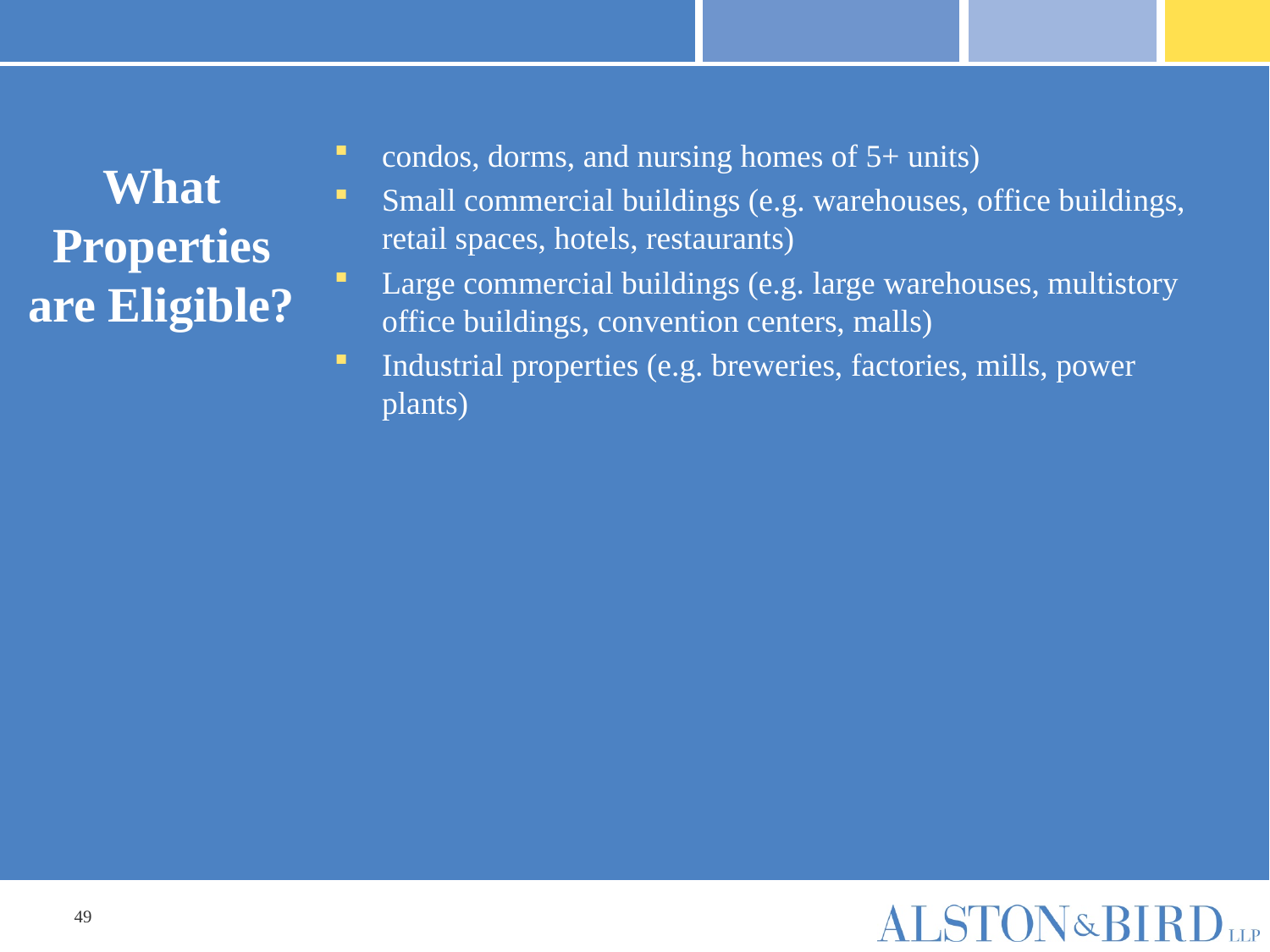

condos, dorms, and nursing homes of 5+ units)
Small commercial buildings (e.g. warehouses, office buildings, retail spaces, hotels, restaurants)
Large commercial buildings (e.g. large warehouses, multistory office buildings, convention centers, malls)
Industrial properties (e.g. breweries, factories, mills, power plants)

What Properties are Eligible?